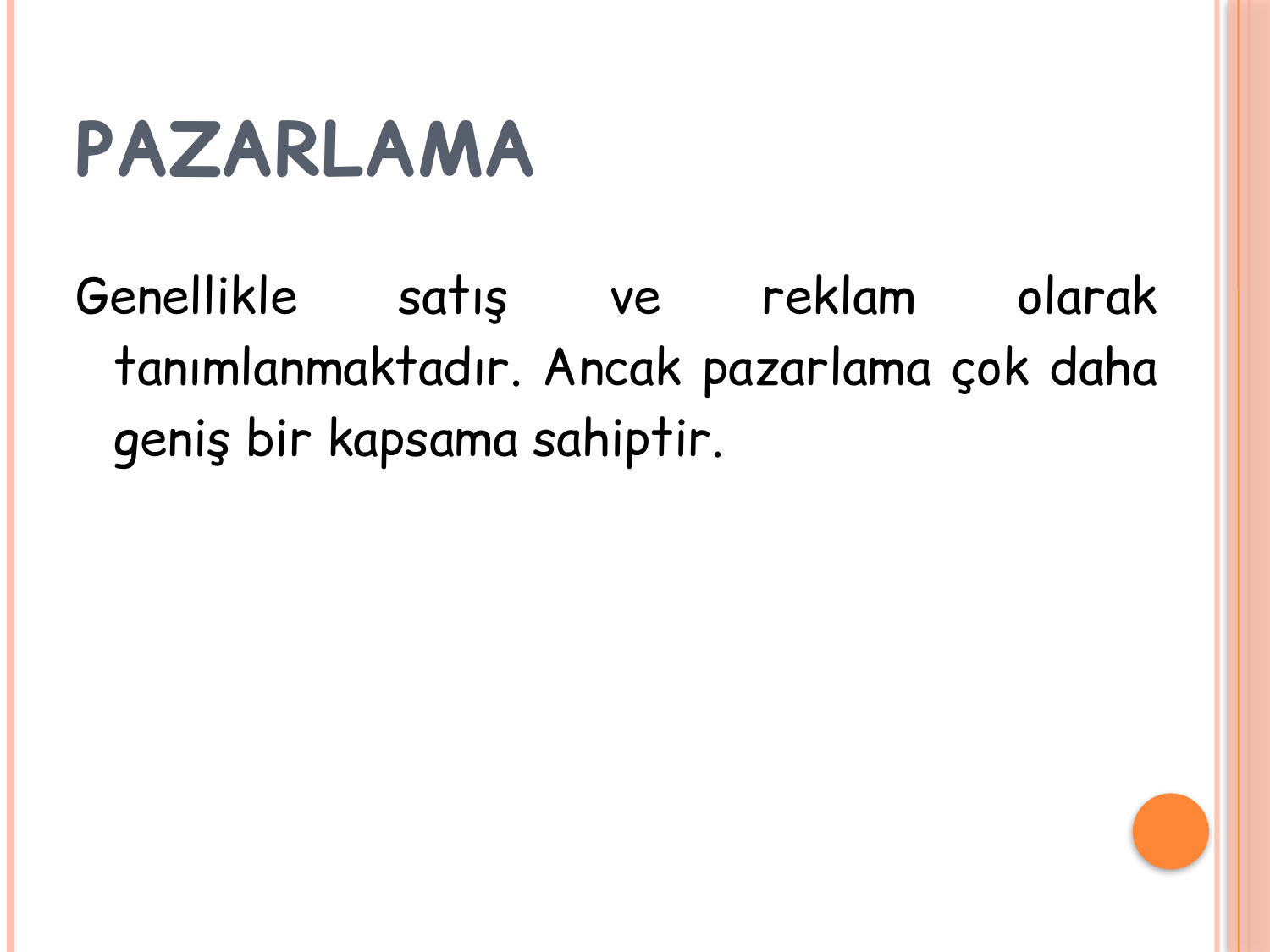

# Pazarlama
Genellikle satış ve reklam olarak tanımlanmaktadır. Ancak pazarlama çok daha geniş bir kapsama sahiptir.